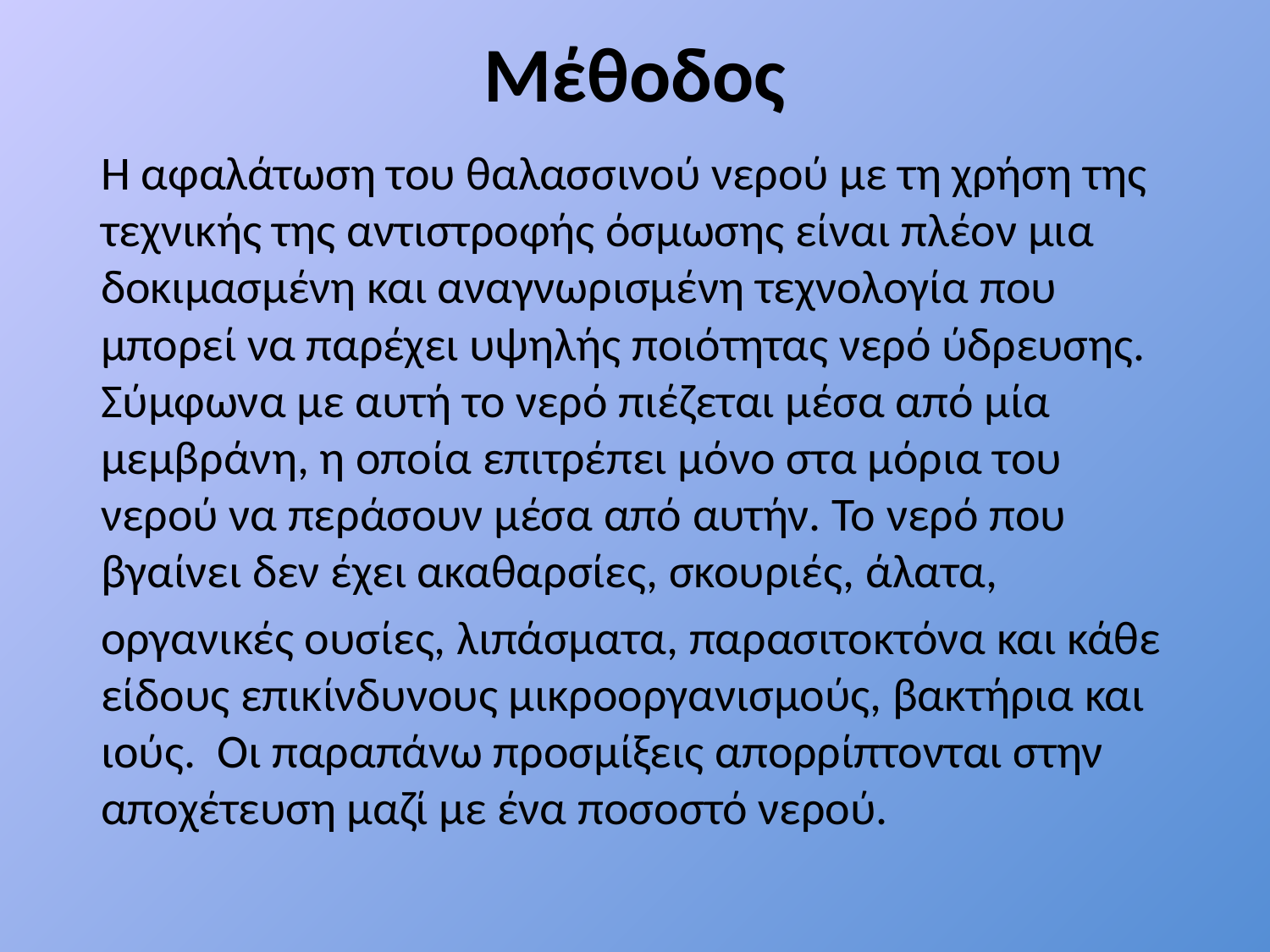

# Μέθοδος
	Η αφαλάτωση του θαλασσινού νερού με τη χρήση της τεχνικής της αντιστροφής όσμωσης είναι πλέον μια δοκιμασμένη και αναγνωρισμένη τεχνολογία που μπορεί να παρέχει υψηλής ποιότητας νερό ύδρευσης. Σύμφωνα με αυτή το νερό πιέζεται µέσα από µία µεµβράνη, η οποία επιτρέπει µόνο στα µόρια του νερού να περάσουν µέσα από αυτήν. Το νερό που βγαίνει δεν έχει ακαθαρσίες, σκουριές, άλατα,
	οργανικές ουσίες, λιπάσµατα, παρασιτοκτόνα και κάθε είδους επικίνδυνους µικροοργανισµούς, βακτήρια και ιούς.  Οι παραπάνω προσµίξεις απορρίπτονται στην αποχέτευση µαζί µε ένα ποσοστό νερού.